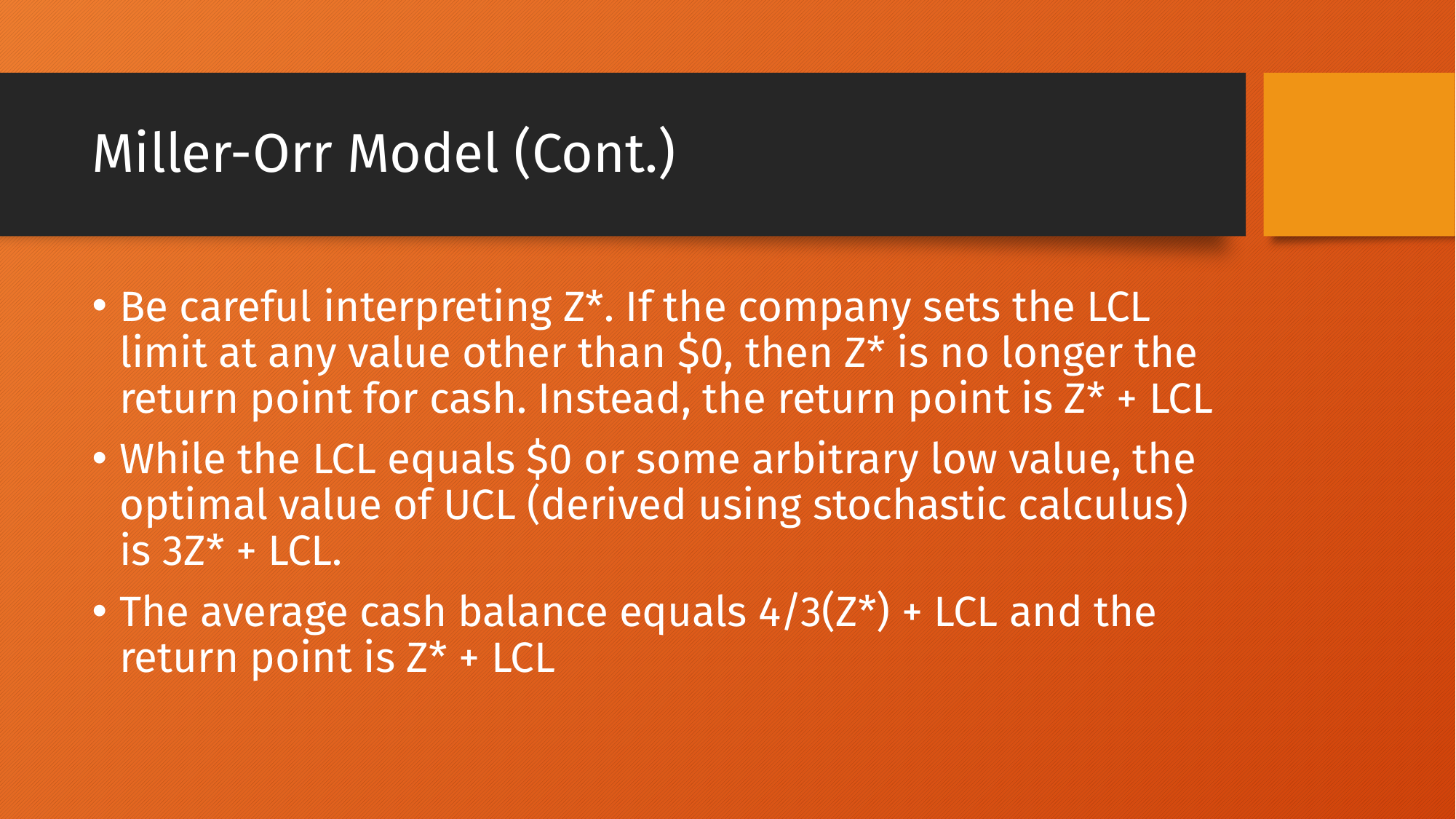

# Miller-Orr Model (Cont.)
Be careful interpreting Z*. If the company sets the LCL limit at any value other than $0, then Z* is no longer the return point for cash. Instead, the return point is Z* + LCL
While the LCL equals $0 or some arbitrary low value, the optimal value of UCL (derived using stochastic calculus) is 3Z* + LCL.
The average cash balance equals 4/3(Z*) + LCL and the return point is Z* + LCL